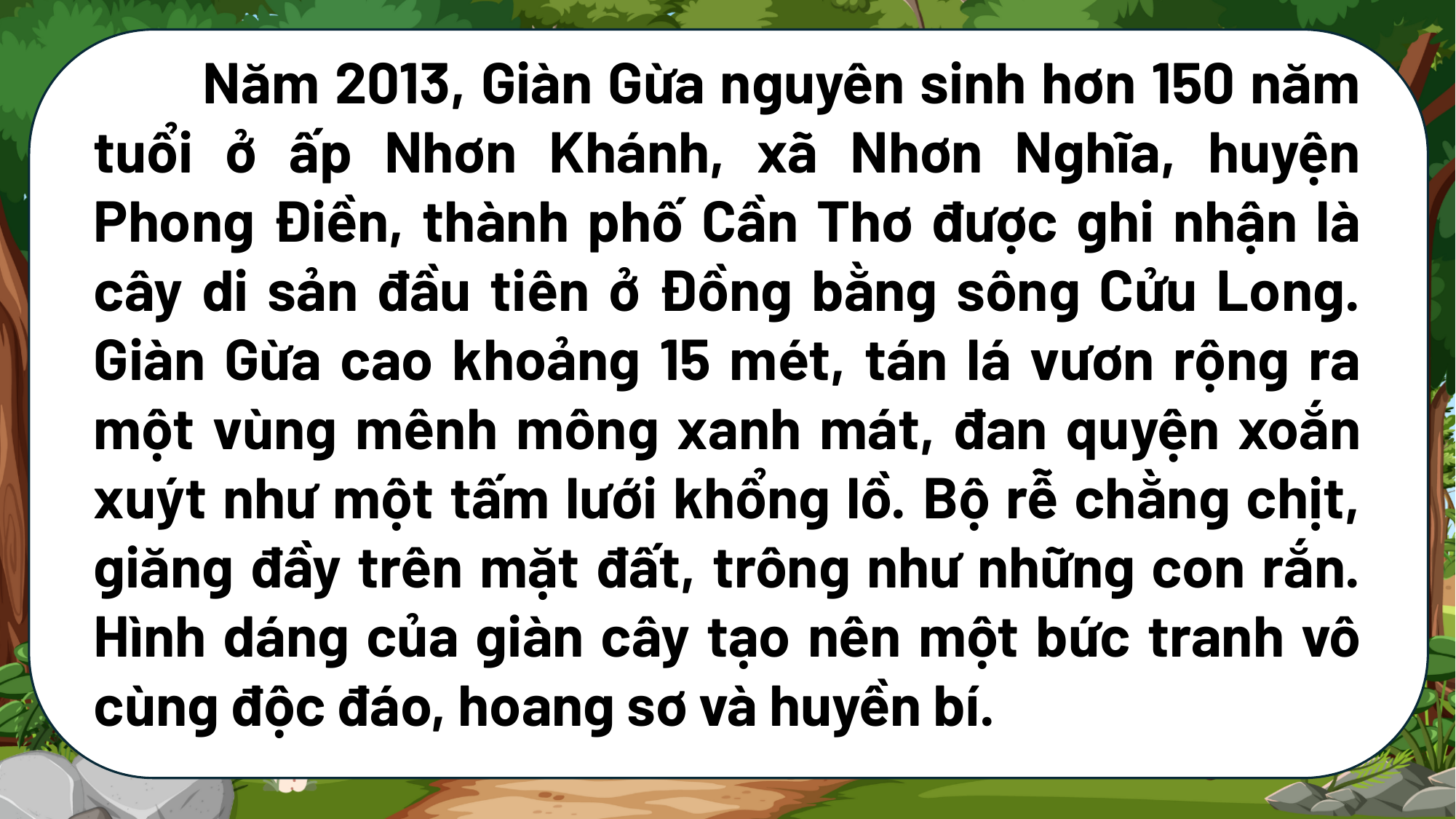

Năm 2013, Giàn Gừa nguyên sinh hơn 150 năm tuổi ở ấp Nhơn Khánh, xã Nhơn Nghĩa, huyện Phong Điền, thành phố Cần Thơ được ghi nhận là cây di sản đầu tiên ở Đồng bằng sông Cửu Long. Giàn Gừa cao khoảng 15 mét, tán lá vươn rộng ra một vùng mênh mông xanh mát, đan quyện xoắn xuýt như một tấm lưới khổng lồ. Bộ rễ chằng chịt, giăng đầy trên mặt đất, trông như những con rắn. Hình dáng của giàn cây tạo nên một bức tranh vô cùng độc đáo, hoang sơ và huyền bí.